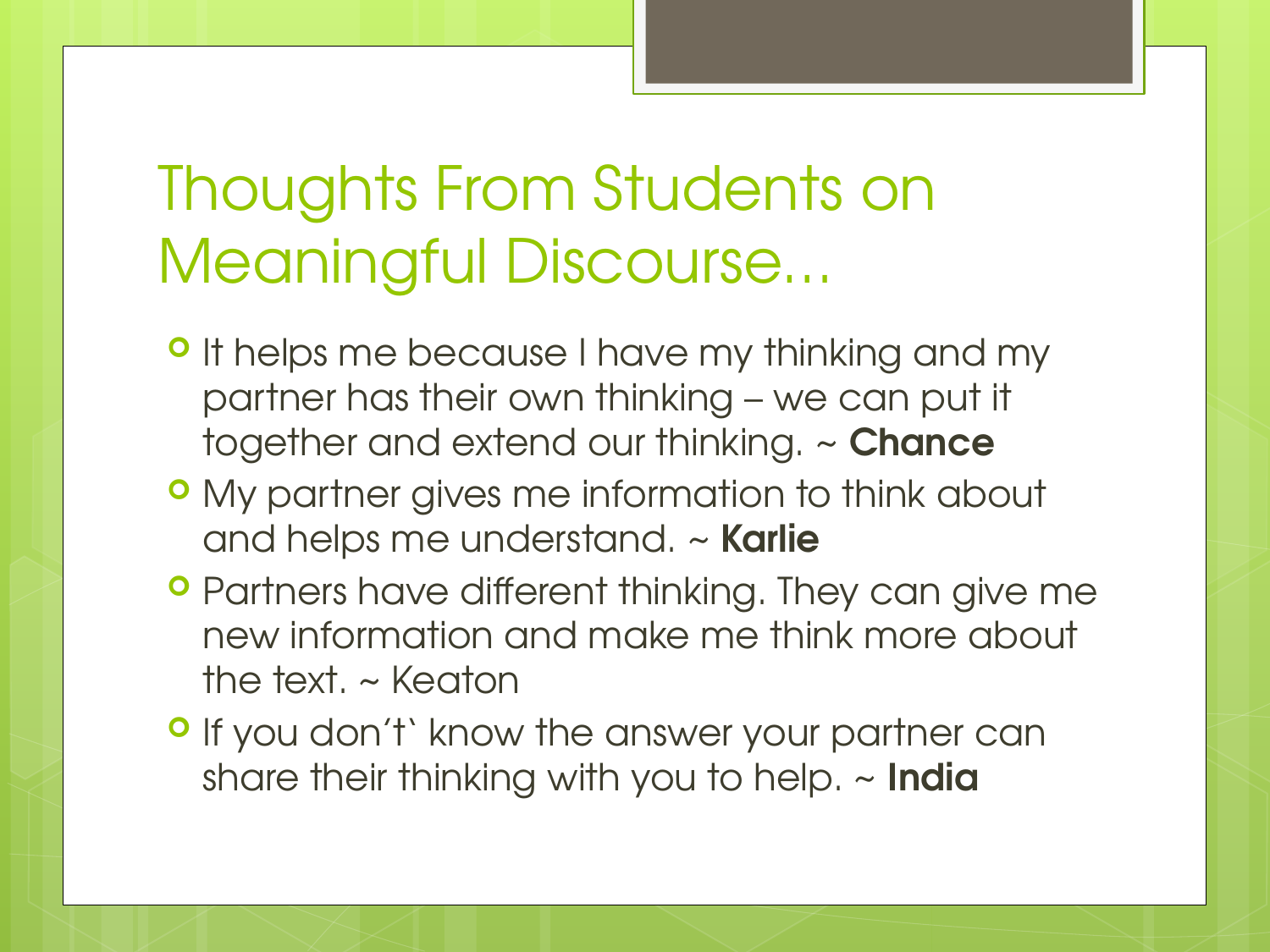

# Thoughts From Students on Meaningful Discourse…
It helps me because I have my thinking and my partner has their own thinking – we can put it together and extend our thinking. ~ Chance
My partner gives me information to think about and helps me understand. ~ Karlie
Partners have different thinking. They can give me new information and make me think more about the text. ~ Keaton
If you don’t‘ know the answer your partner can share their thinking with you to help. ~ India